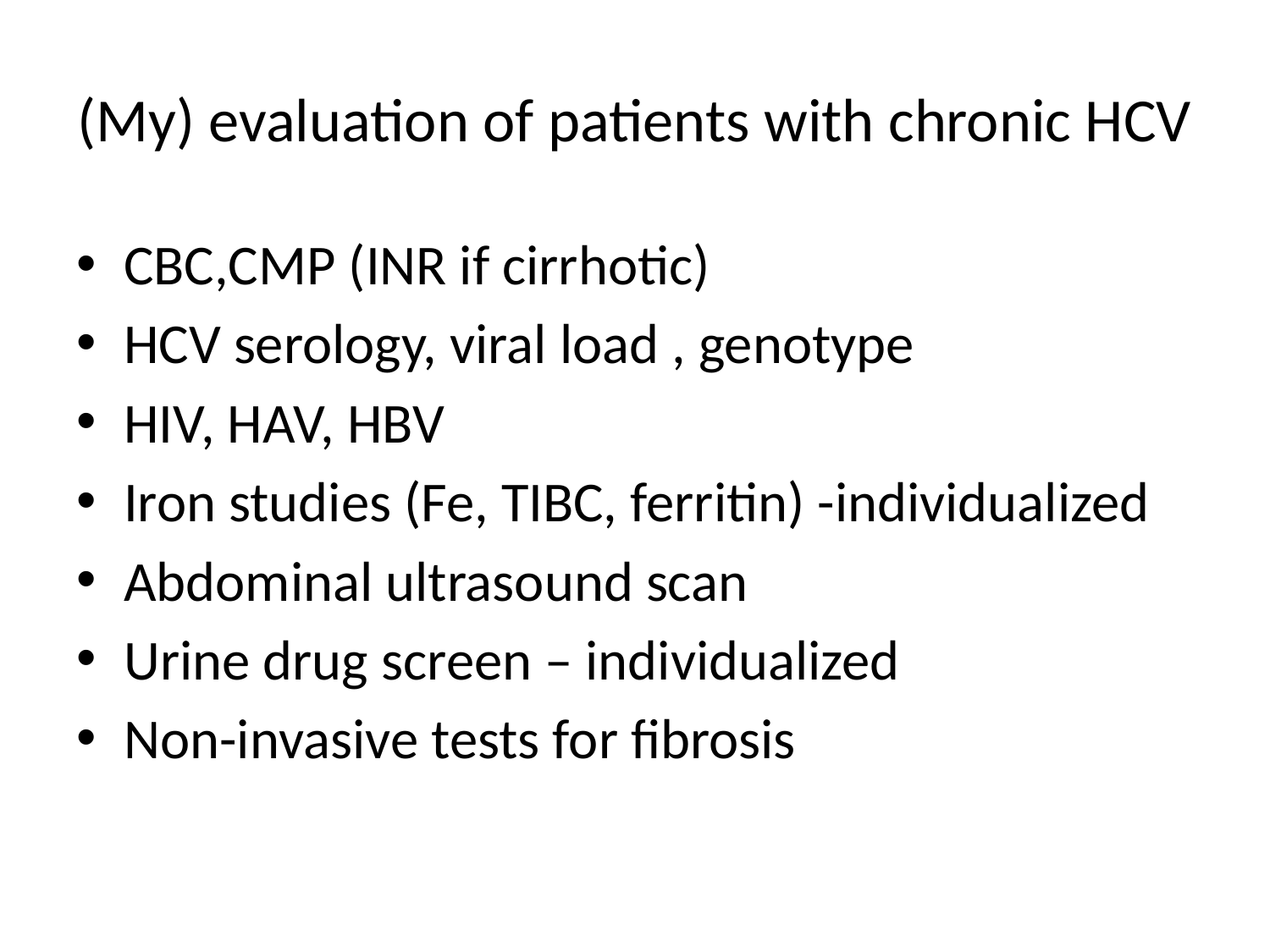

# (My) evaluation of patients with chronic HCV
CBC,CMP (INR if cirrhotic)
HCV serology, viral load , genotype
HIV, HAV, HBV
Iron studies (Fe, TIBC, ferritin) -individualized
Abdominal ultrasound scan
Urine drug screen – individualized
Non-invasive tests for fibrosis